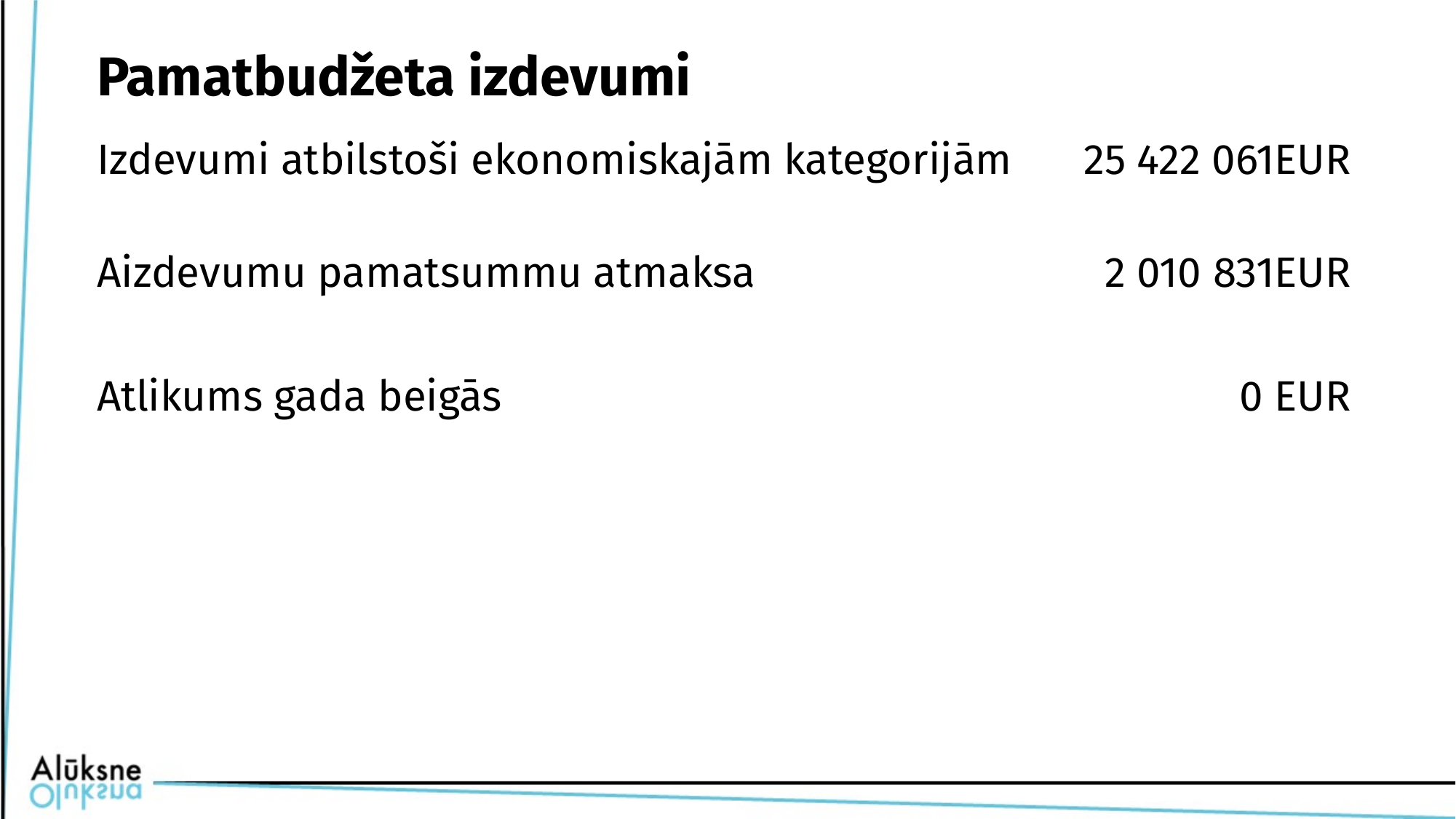

# Pamatbudžeta izdevumi
| Izdevumi atbilstoši ekonomiskajām kategorijām | 25 422 061EUR |
| --- | --- |
| Aizdevumu pamatsummu atmaksa | 2 010 831EUR |
|  |  |
| Atlikums gada beigās | 0 EUR |